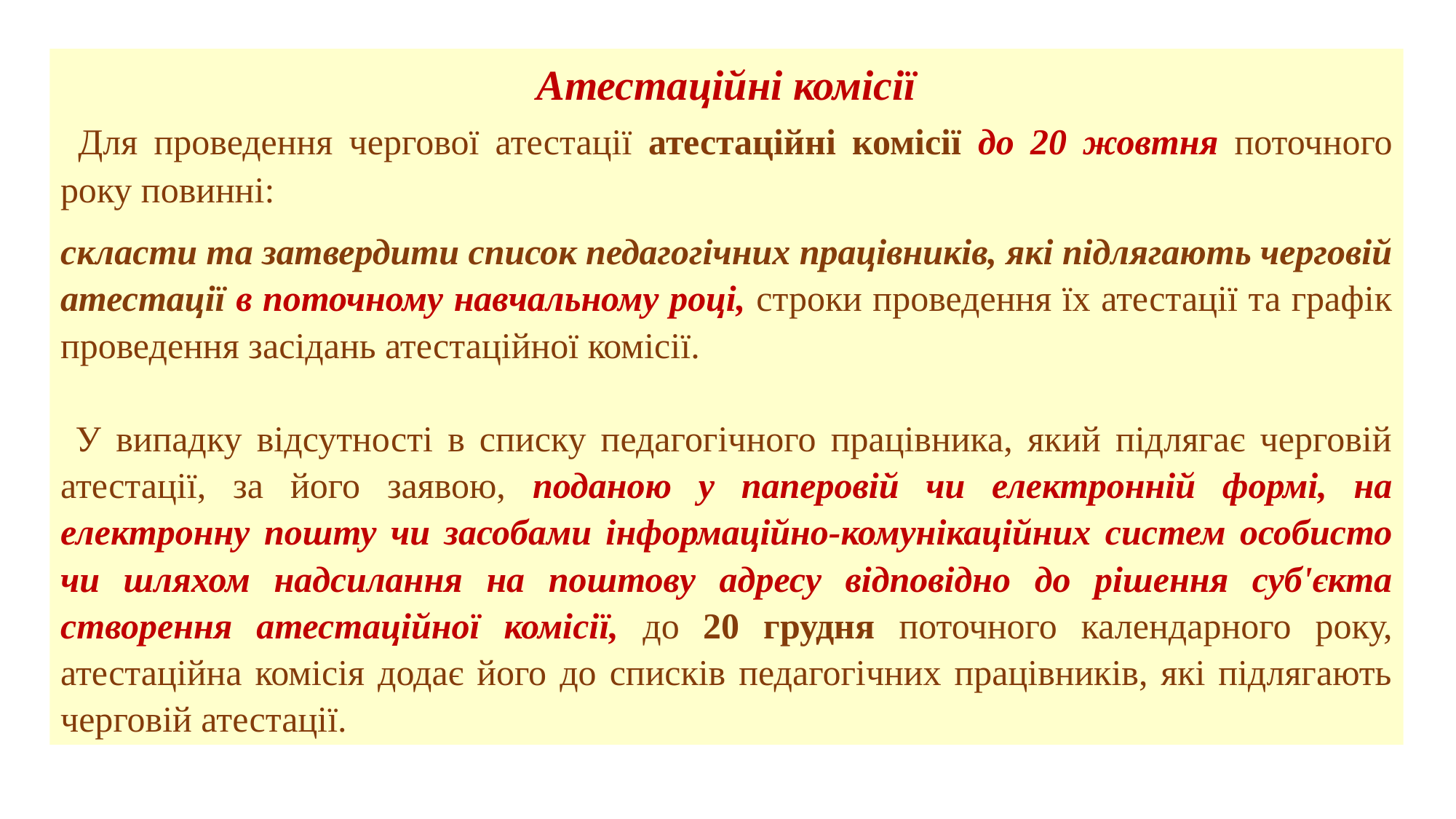

Атестаційні комісії
 Для проведення чергової атестації атестаційні комісії до 20 жовтня поточного року повинні:

скласти та затвердити список педагогічних працівників, які підлягають черговій атестації в поточному навчальному році, строки проведення їх атестації та графік проведення засідань атестаційної комісії.

 У випадку відсутності в списку педагогічного працівника, який підлягає черговій атестації, за його заявою, поданою у паперовій чи електронній формі, на електронну пошту чи засобами інформаційно-комунікаційних систем особисто чи шляхом надсилання на поштову адресу відповідно до рішення суб'єкта створення атестаційної комісії, до 20 грудня поточного календарного року, атестаційна комісія додає його до списків педагогічних працівників, які підлягають черговій атестації.